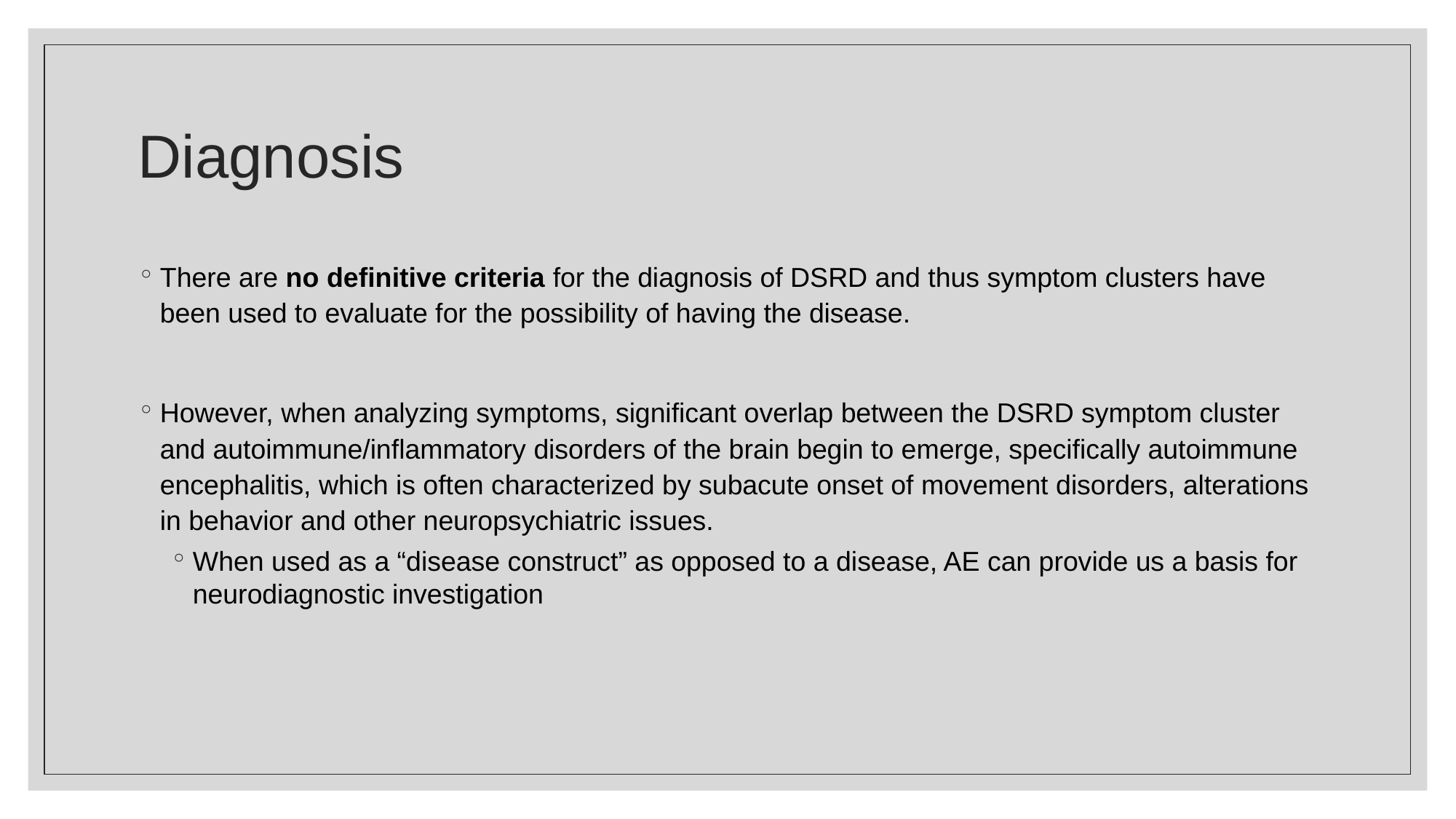

# Diagnosis
There are no definitive criteria for the diagnosis of DSRD and thus symptom clusters have been used to evaluate for the possibility of having the disease.

However, when analyzing symptoms, significant overlap between the DSRD symptom cluster and autoimmune/inflammatory disorders of the brain begin to emerge, specifically autoimmune encephalitis, which is often characterized by subacute onset of movement disorders, alterations in behavior and other neuropsychiatric issues.
When used as a “disease construct” as opposed to a disease, AE can provide us a basis for neurodiagnostic investigation